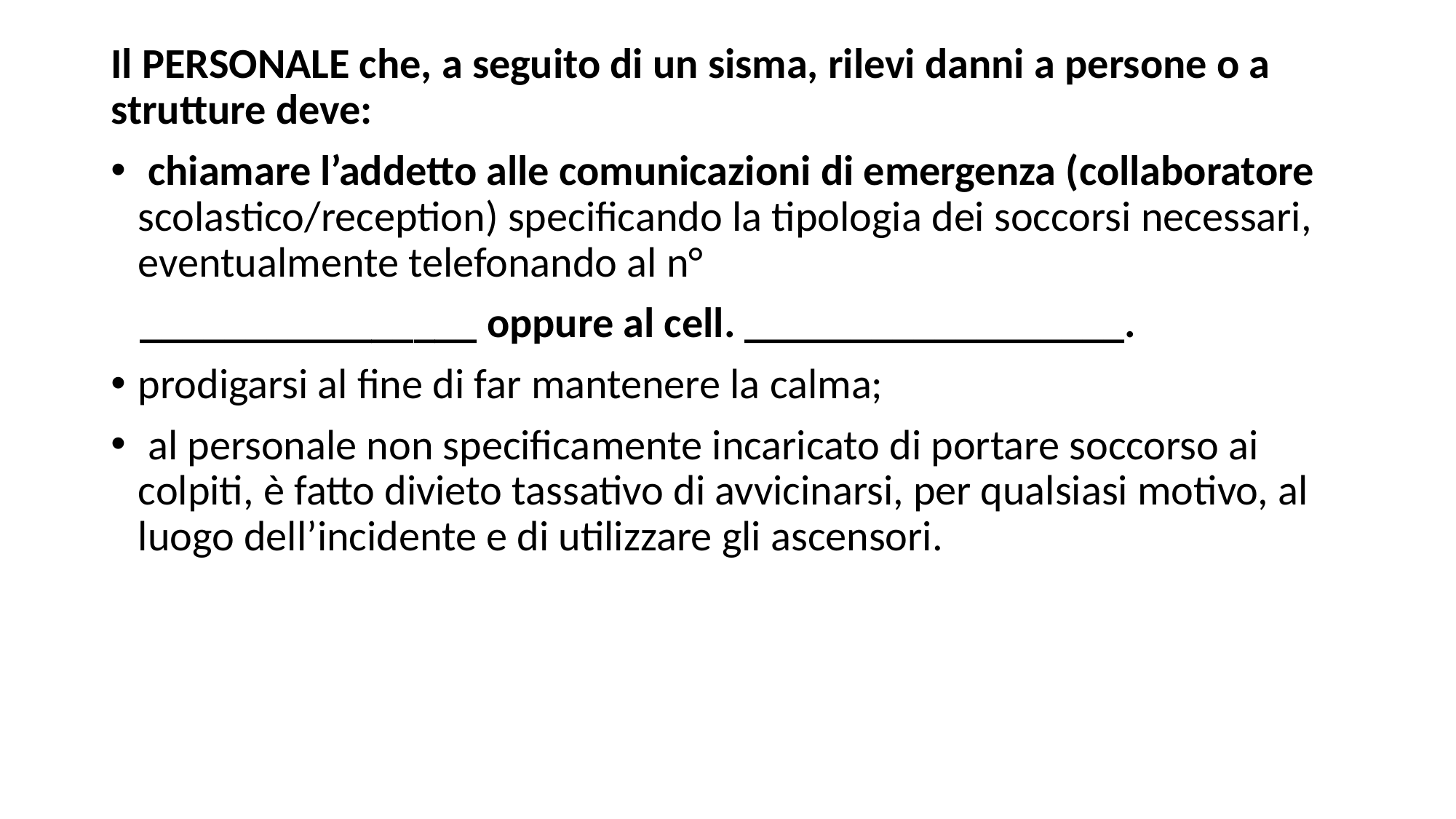

Il PERSONALE che, a seguito di un sisma, rilevi danni a persone o a strutture deve:
 chiamare l’addetto alle comunicazioni di emergenza (collaboratore scolastico/reception) specificando la tipologia dei soccorsi necessari, eventualmente telefonando al n°
   ________________ oppure al cell. __________________.
prodigarsi al fine di far mantenere la calma;
 al personale non specificamente incaricato di portare soccorso ai colpiti, è fatto divieto tassativo di avvicinarsi, per qualsiasi motivo, al luogo dell’incidente e di utilizzare gli ascensori.